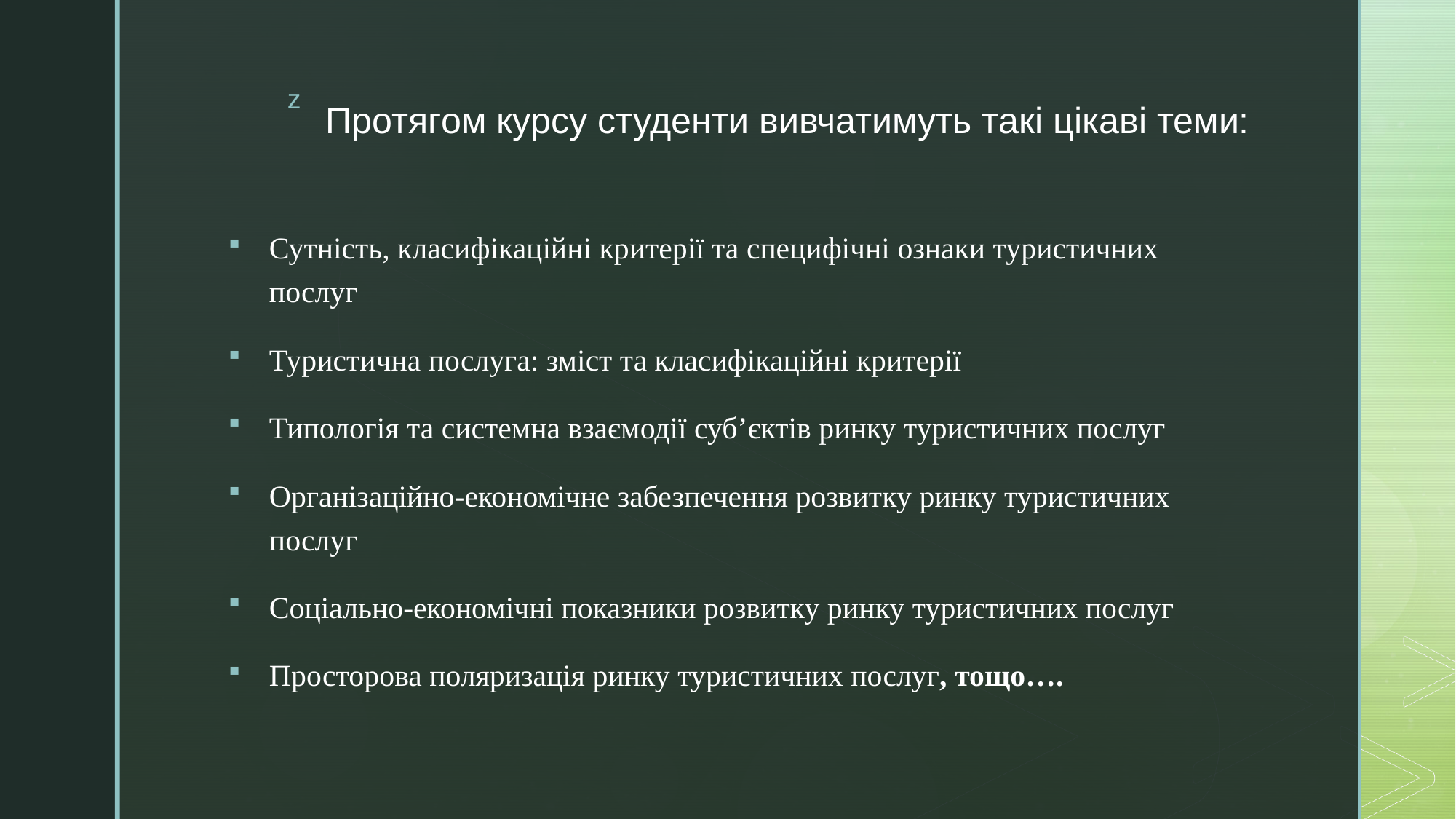

# Протягом курсу студенти вивчатимуть такі цікаві теми:
Сутність, класифікаційні критерії та специфічні ознаки туристичних послуг
Туристична послуга: зміст та класифікаційні критерії
Типологія та системна взаємодії суб’єктів ринку туристичних послуг
Організаційно-економічне забезпечення розвитку ринку туристичних послуг
Соціально-економічні показники розвитку ринку туристичних послуг
Просторова поляризація ринку туристичних послуг, тощо….